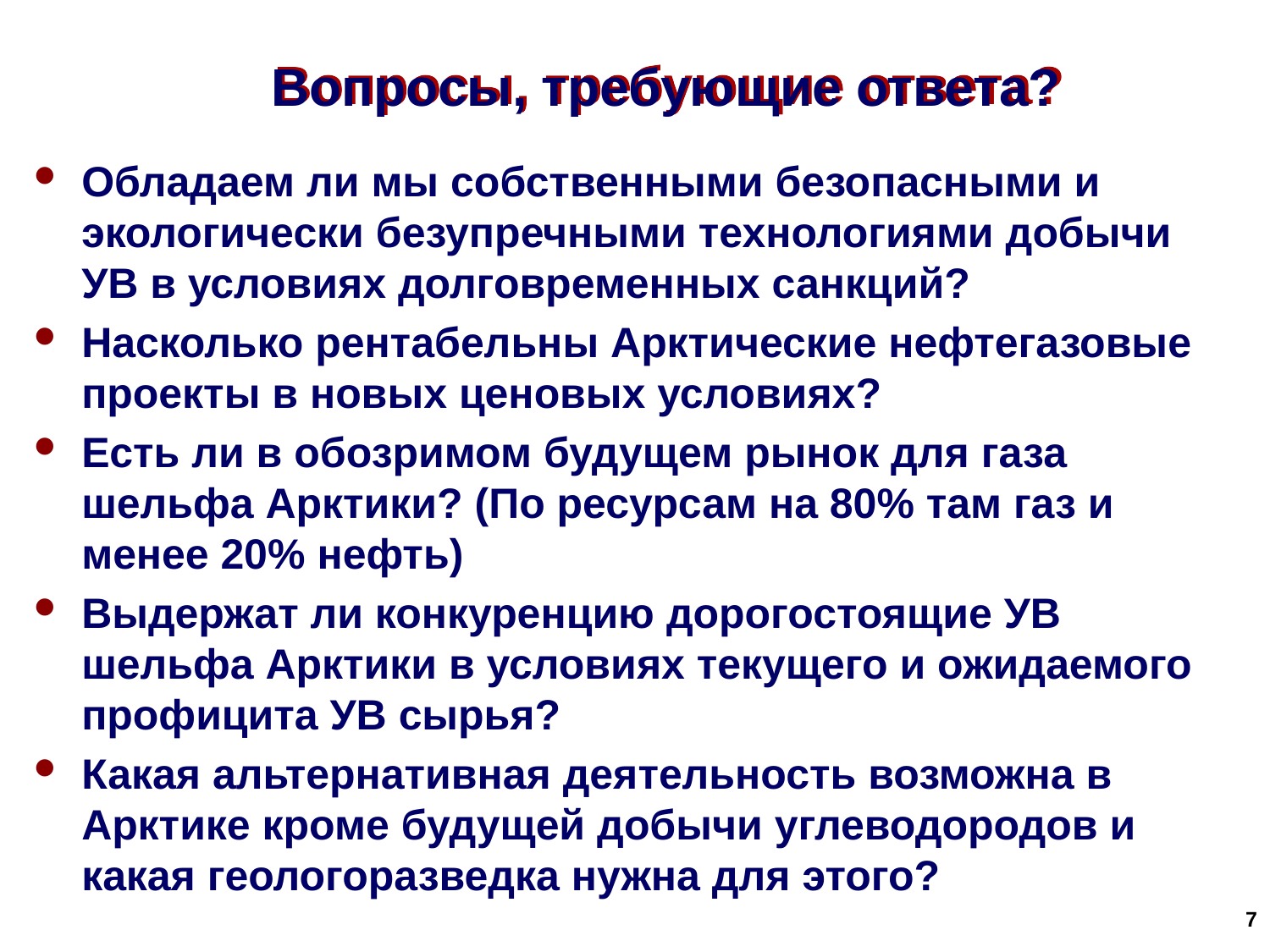

# Вопросы, требующие ответа?
Обладаем ли мы собственными безопасными и экологически безупречными технологиями добычи УВ в условиях долговременных санкций?
Насколько рентабельны Арктические нефтегазовые проекты в новых ценовых условиях?
Есть ли в обозримом будущем рынок для газа шельфа Арктики? (По ресурсам на 80% там газ и менее 20% нефть)
Выдержат ли конкуренцию дорогостоящие УВ шельфа Арктики в условиях текущего и ожидаемого профицита УВ сырья?
Какая альтернативная деятельность возможна в Арктике кроме будущей добычи углеводородов и какая геологоразведка нужна для этого?

7